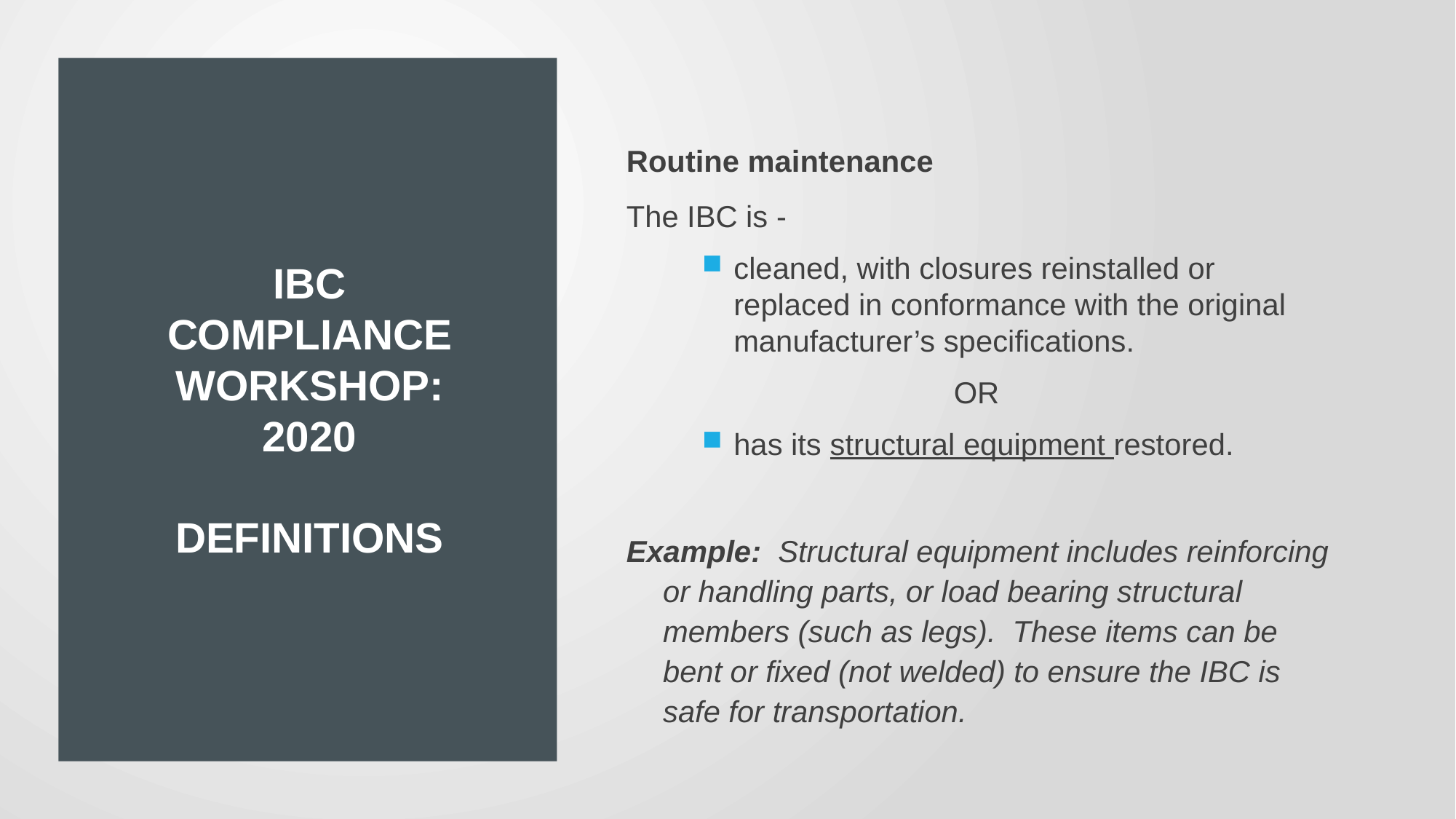

# IBC Compliance Workshop: 2020 Definitions
Routine maintenance
The IBC is -
cleaned, with closures reinstalled or replaced in conformance with the original manufacturer’s specifications.
		OR
has its structural equipment restored.

Example:  Structural equipment includes reinforcing or handling parts, or load bearing structural members (such as legs).  These items can be bent or fixed (not welded) to ensure the IBC is safe for transportation.